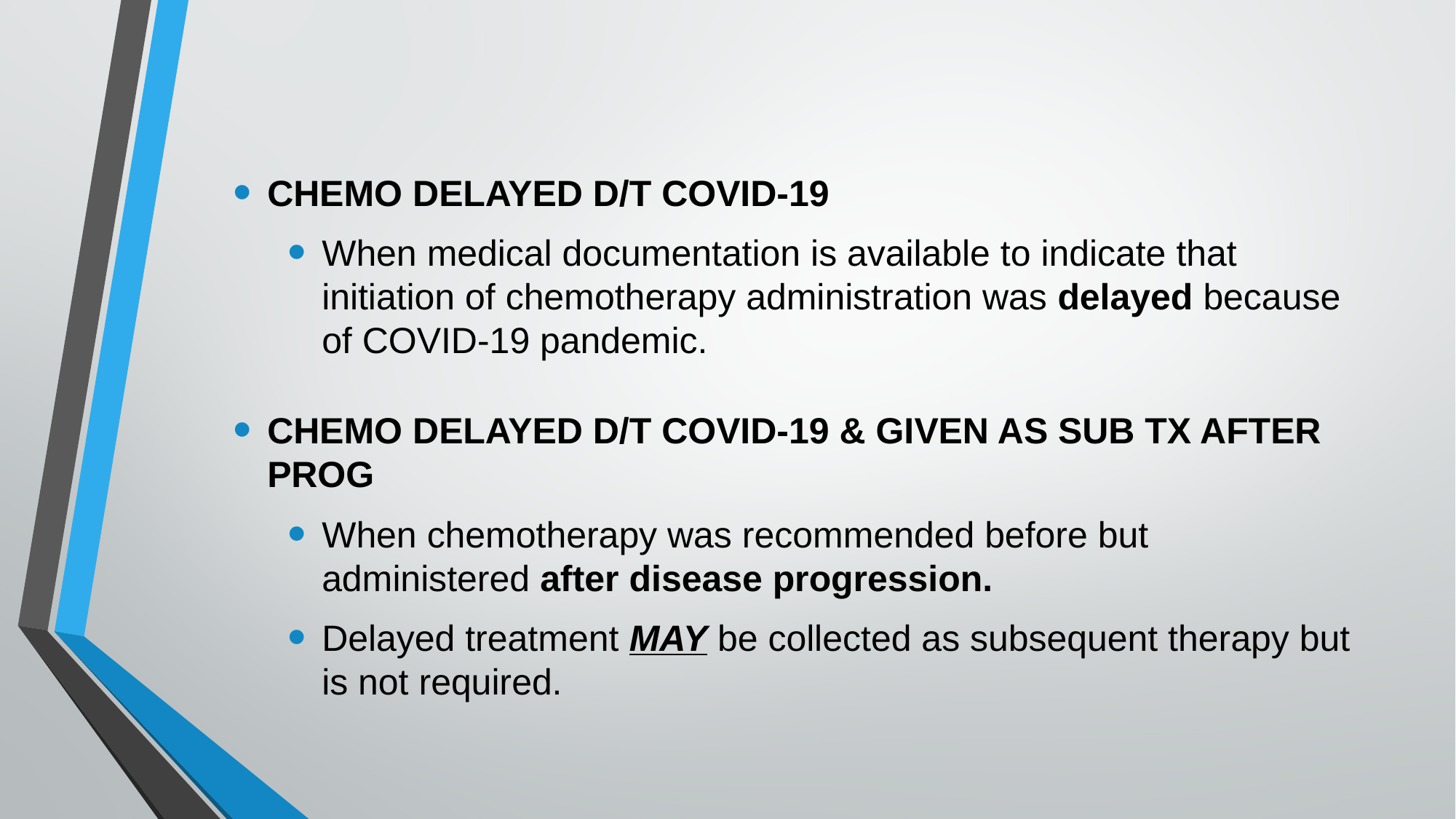

CHEMO DELAYED D/T COVID-19
When medical documentation is available to indicate that initiation of chemotherapy administration was delayed because of COVID-19 pandemic.

CHEMO DELAYED D/T COVID-19 & GIVEN AS SUB TX AFTER PROG
When chemotherapy was recommended before but administered after disease progression.
Delayed treatment MAY be collected as subsequent therapy but is not required.